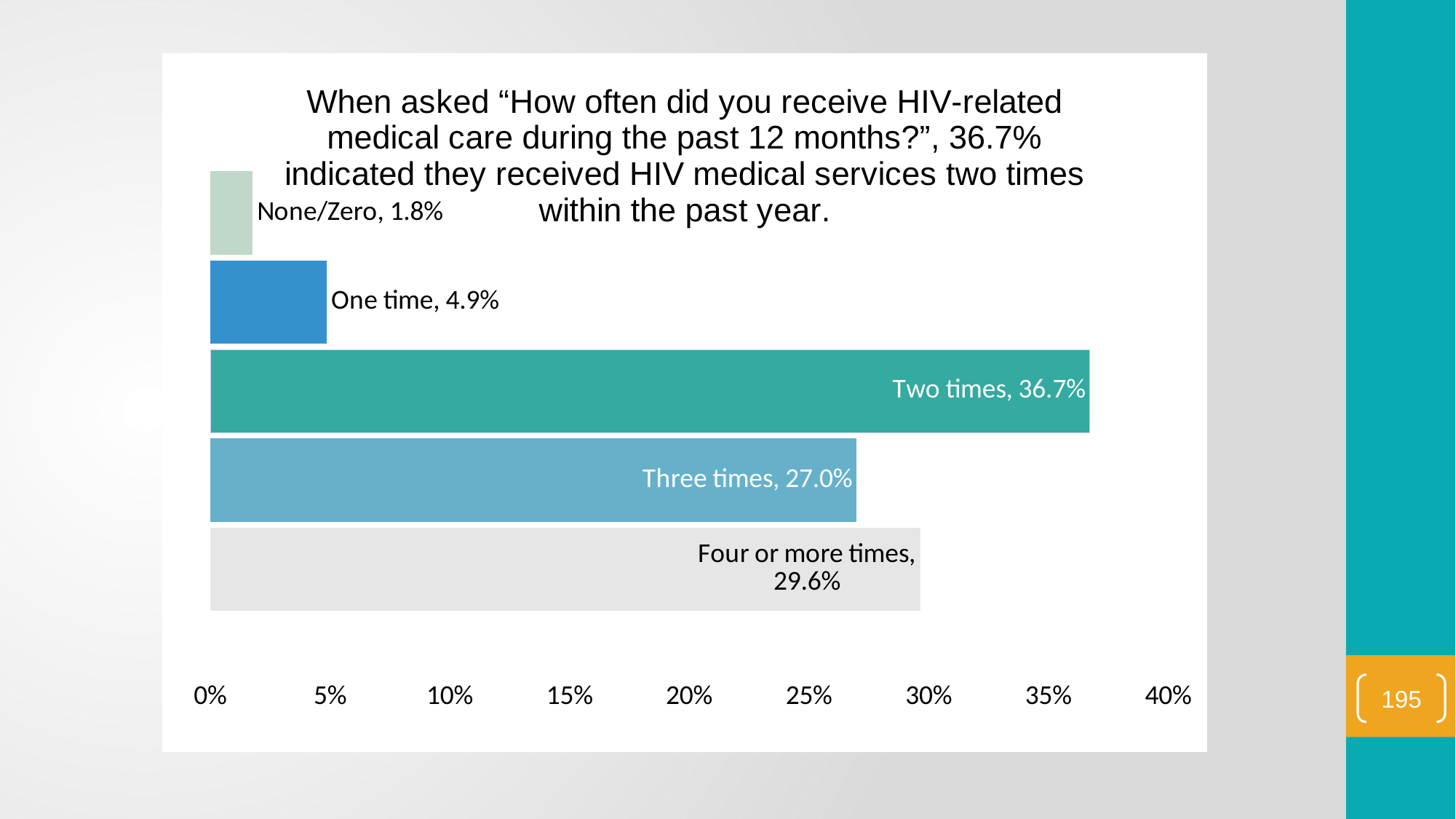

### Chart: When asked “How often did you receive HIV-related medical care during the past 12 months?”, 36.7% indicated they received HIV medical services two times within the past year.

| Category | Four or more times | Three times | Two times | One time | None/Zero |
|---|---|---|---|---|---|
| Column1 | 0.29646017699115046 | 0.26991150442477874 | 0.3672566371681416 | 0.048672566371681415 | 0.017699115044247787 |
195